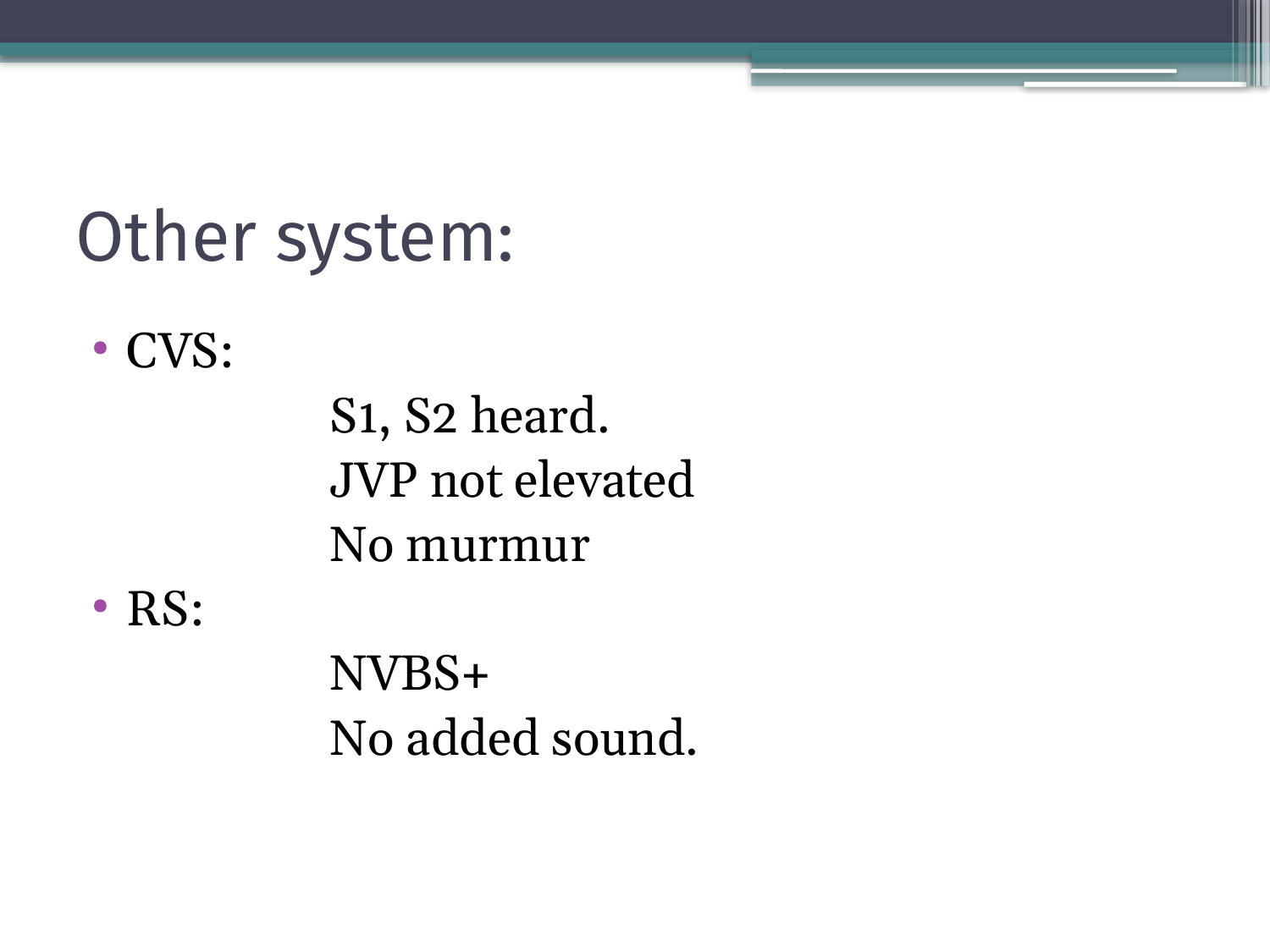

# Other system:
CVS:
		S1, S2 heard.
		JVP not elevated
		No murmur
RS:
		NVBS+
		No added sound.